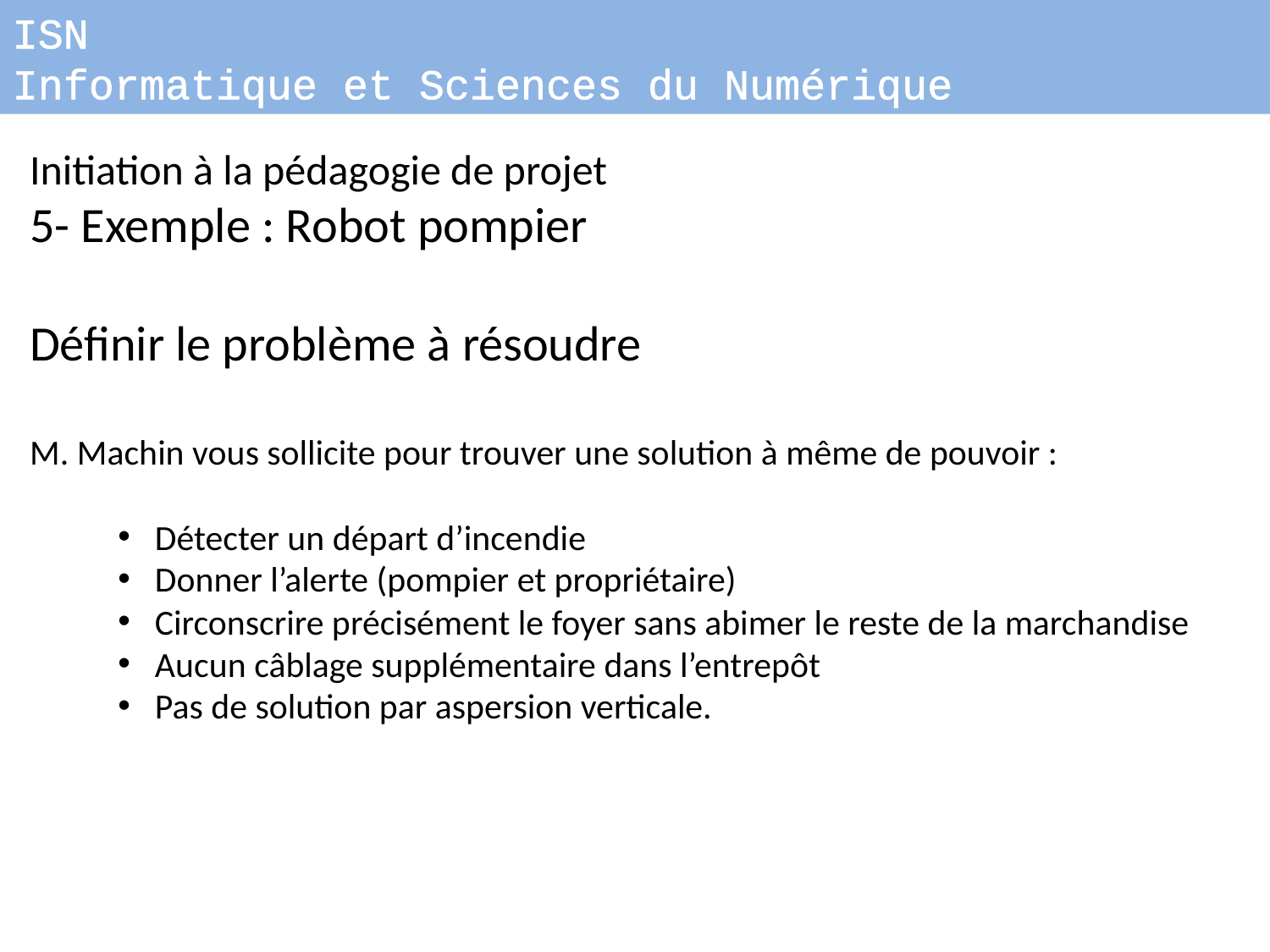

ISN
Informatique et Sciences du Numérique
Initiation à la pédagogie de projet
5- Exemple : Robot pompier

Définir le problème à résoudre

M. Machin vous sollicite pour trouver une solution à même de pouvoir :

Détecter un départ d’incendie
Donner l’alerte (pompier et propriétaire)
Circonscrire précisément le foyer sans abimer le reste de la marchandise
Aucun câblage supplémentaire dans l’entrepôt
Pas de solution par aspersion verticale.